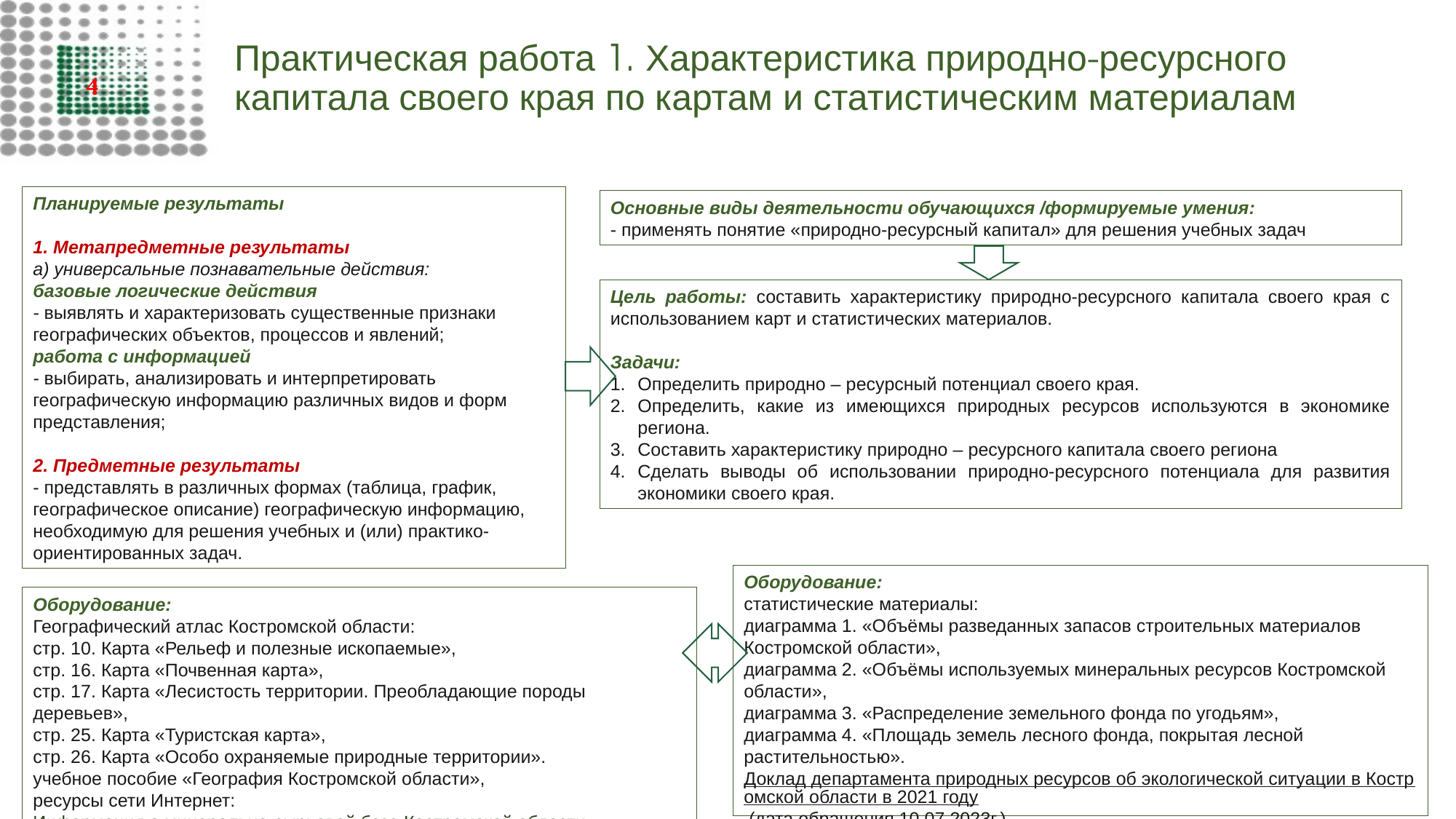

# Практическая работа 1. Характеристика природно-ресурсного капитала своего края по картам и статистическим материалам
4
Планируемые результаты

1. Метапредметные результаты
а) универсальные познавательные действия:
базовые логические действия
- выявлять и характеризовать существенные признаки географических объектов, процессов и явлений;
работа с информацией
- выбирать, анализировать и интерпретировать географическую информацию различных видов и форм представления;

2. Предметные результаты
- представлять в различных формах (таблица, график, географическое описание) географическую информацию, необходимую для решения учебных и (или) практико-ориентированных задач.
Основные виды деятельности обучающихся /формируемые умения:
- применять понятие «природно-ресурсный капитал» для решения учебных задач

Цель работы: составить характеристику природно-ресурсного капитала своего края с использованием карт и статистических материалов.

Задачи:
Определить природно – ресурсный потенциал своего края.
Определить, какие из имеющихся природных ресурсов используются в экономике региона.
Составить характеристику природно – ресурсного капитала своего региона
Сделать выводы об использовании природно-ресурсного потенциала для развития экономики своего края.

Оборудование:
статистические материалы:
диаграмма 1. «Объёмы разведанных запасов строительных материалов Костромской области»,
диаграмма 2. «Объёмы используемых минеральных ресурсов Костромской области»,
диаграмма 3. «Распределение земельного фонда по угодьям»,
диаграмма 4. «Площадь земель лесного фонда, покрытая лесной растительностью».
Доклад департамента природных ресурсов об экологической ситуации в Костромской области в 2021 году (дата обращения 10.07.2023г.)
Оборудование:
Географический атлас Костромской области:
стр. 10. Карта «Рельеф и полезные ископаемые»,
стр. 16. Карта «Почвенная карта»,
стр. 17. Карта «Лесистость территории. Преобладающие породы деревьев»,
стр. 25. Карта «Туристская карта»,
стр. 26. Карта «Особо охраняемые природные территории».
учебное пособие «География Костромской области»,
ресурсы сети Интернет: Информация о минерально-сырьевой базе Костромской области